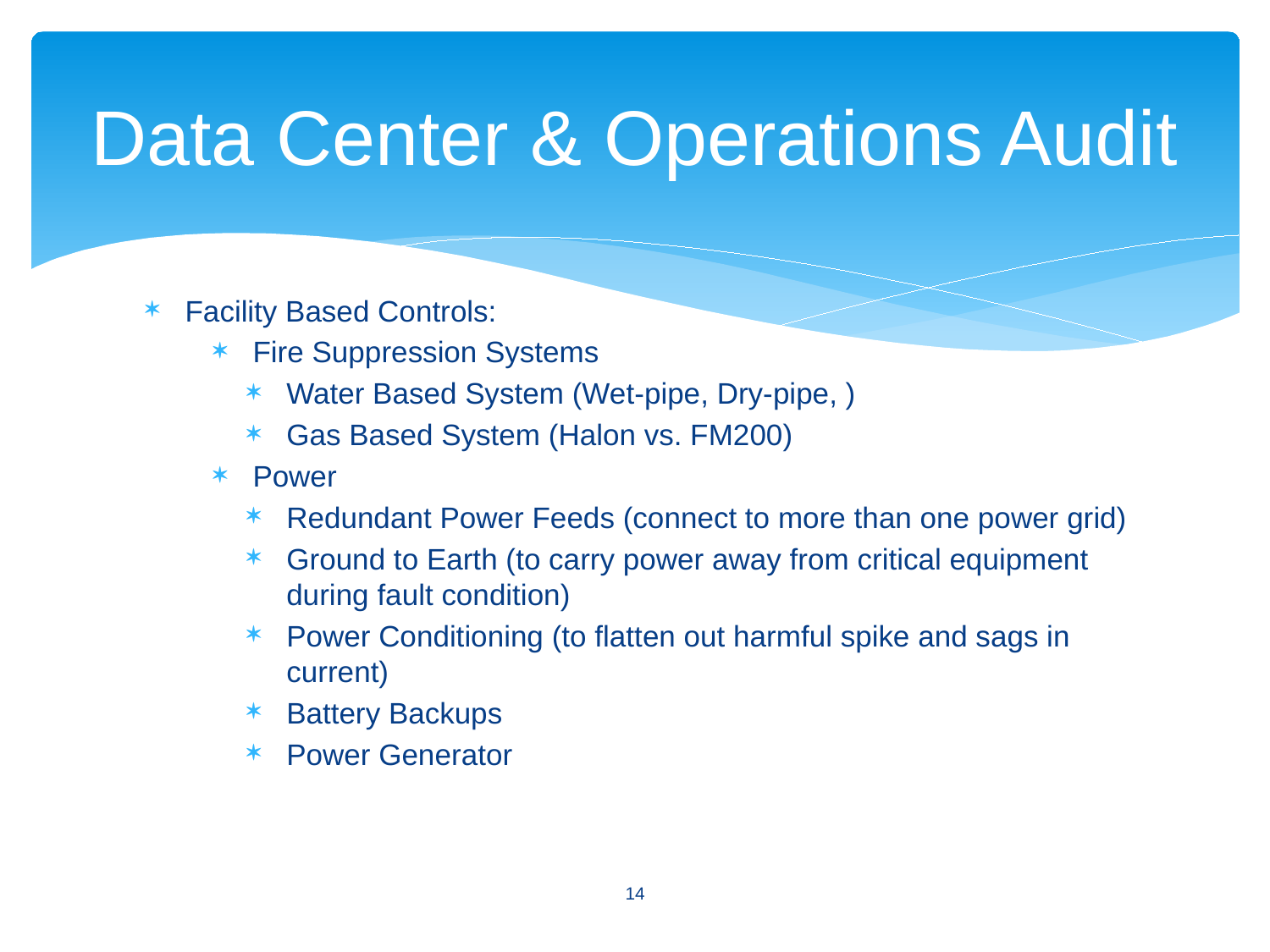

# Data Center & Operations Audit
Facility Based Controls:
Fire Suppression Systems
Water Based System (Wet-pipe, Dry-pipe, )
Gas Based System (Halon vs. FM200)
Power
Redundant Power Feeds (connect to more than one power grid)
Ground to Earth (to carry power away from critical equipment during fault condition)
Power Conditioning (to flatten out harmful spike and sags in current)
Battery Backups
Power Generator

14